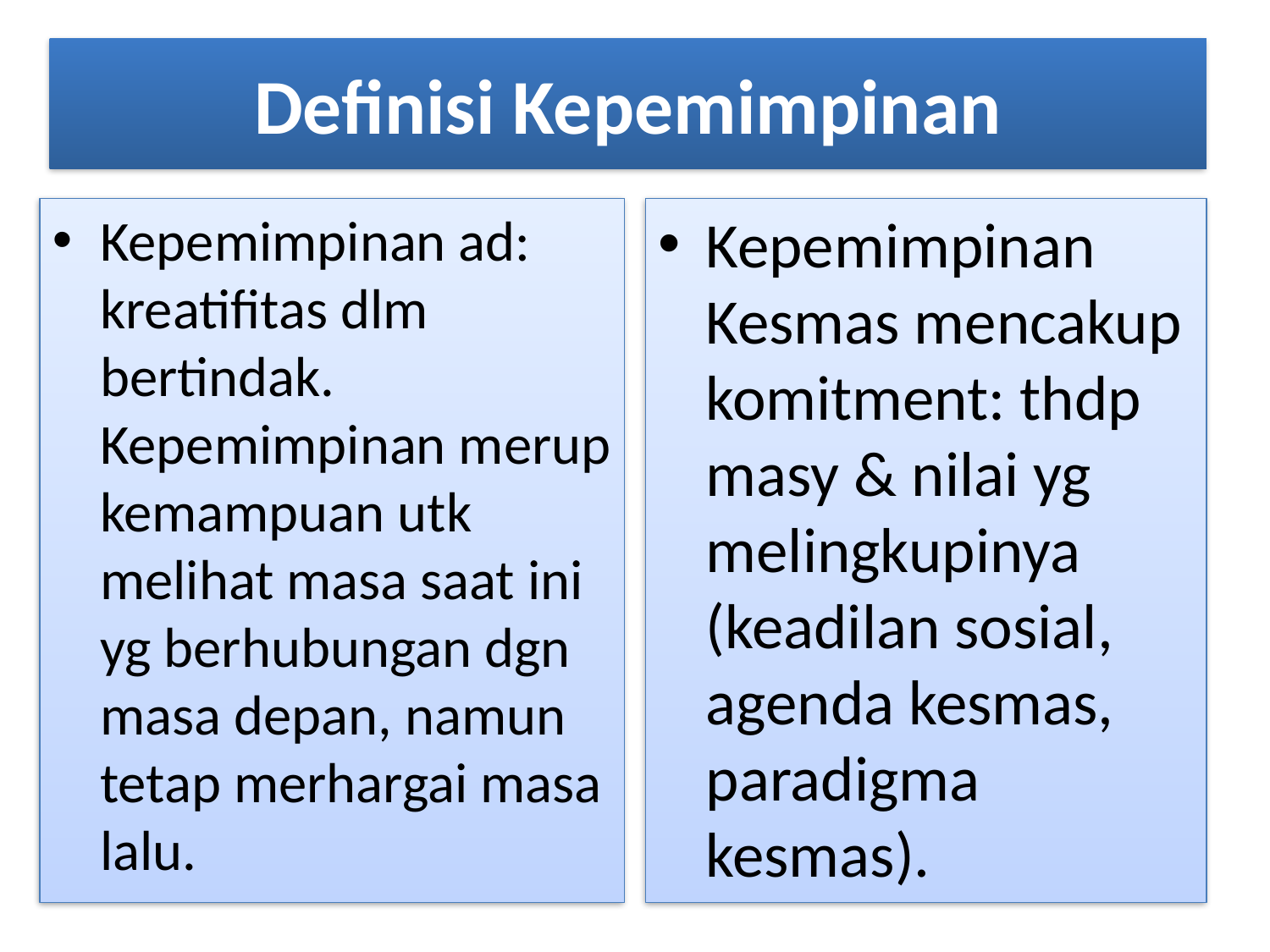

# Definisi Kepemimpinan
Kepemimpinan ad: kreatifitas dlm bertindak. Kepemimpinan merup kemampuan utk melihat masa saat ini yg berhubungan dgn masa depan, namun tetap merhargai masa lalu.
Kepemimpinan Kesmas mencakup komitment: thdp masy & nilai yg melingkupinya (keadilan sosial, agenda kesmas, paradigma kesmas).